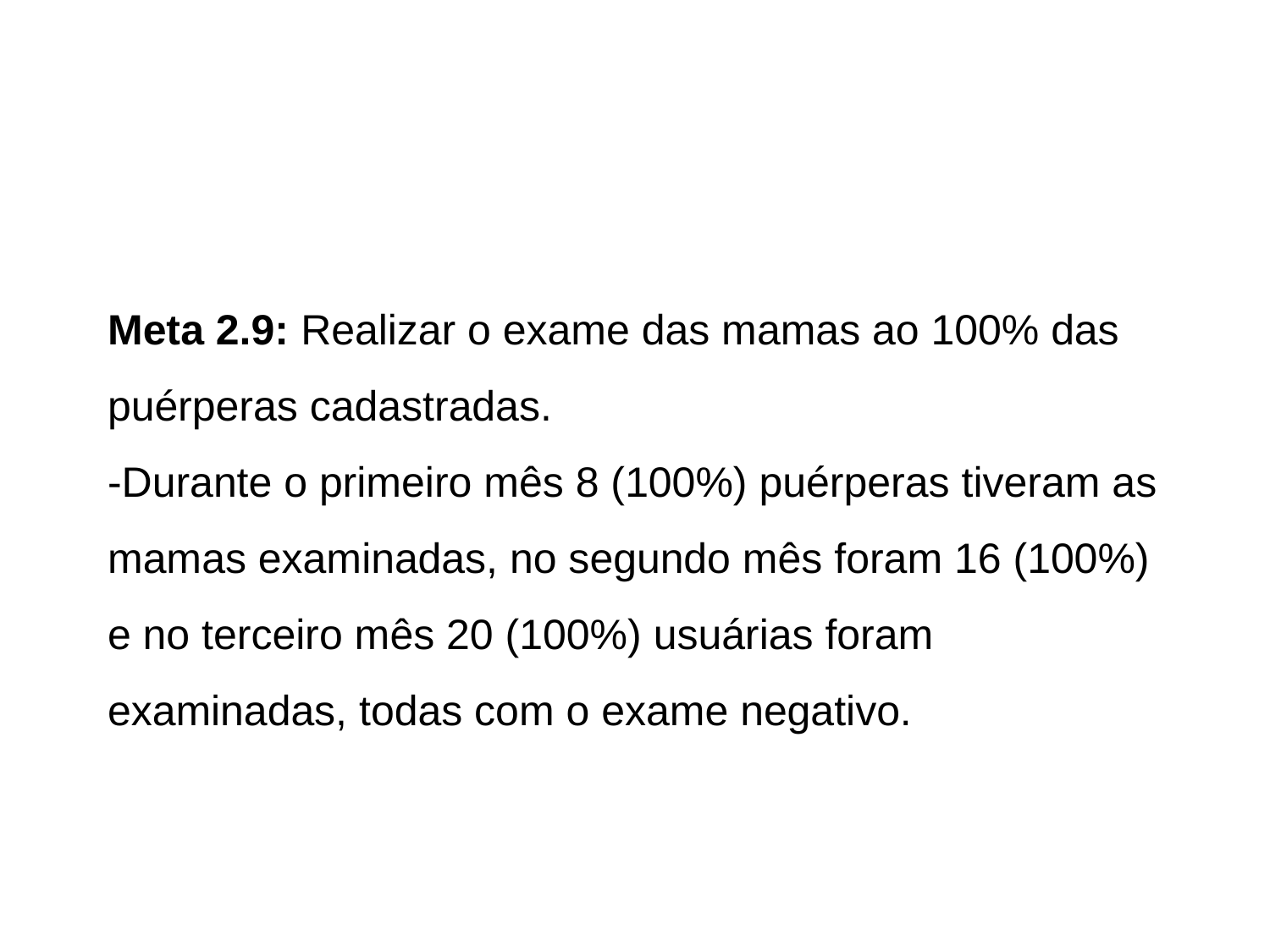

# Meta 2.9: Realizar o exame das mamas ao 100% das puérperas cadastradas. -Durante o primeiro mês 8 (100%) puérperas tiveram as mamas examinadas, no segundo mês foram 16 (100%) e no terceiro mês 20 (100%) usuárias foram examinadas, todas com o exame negativo.